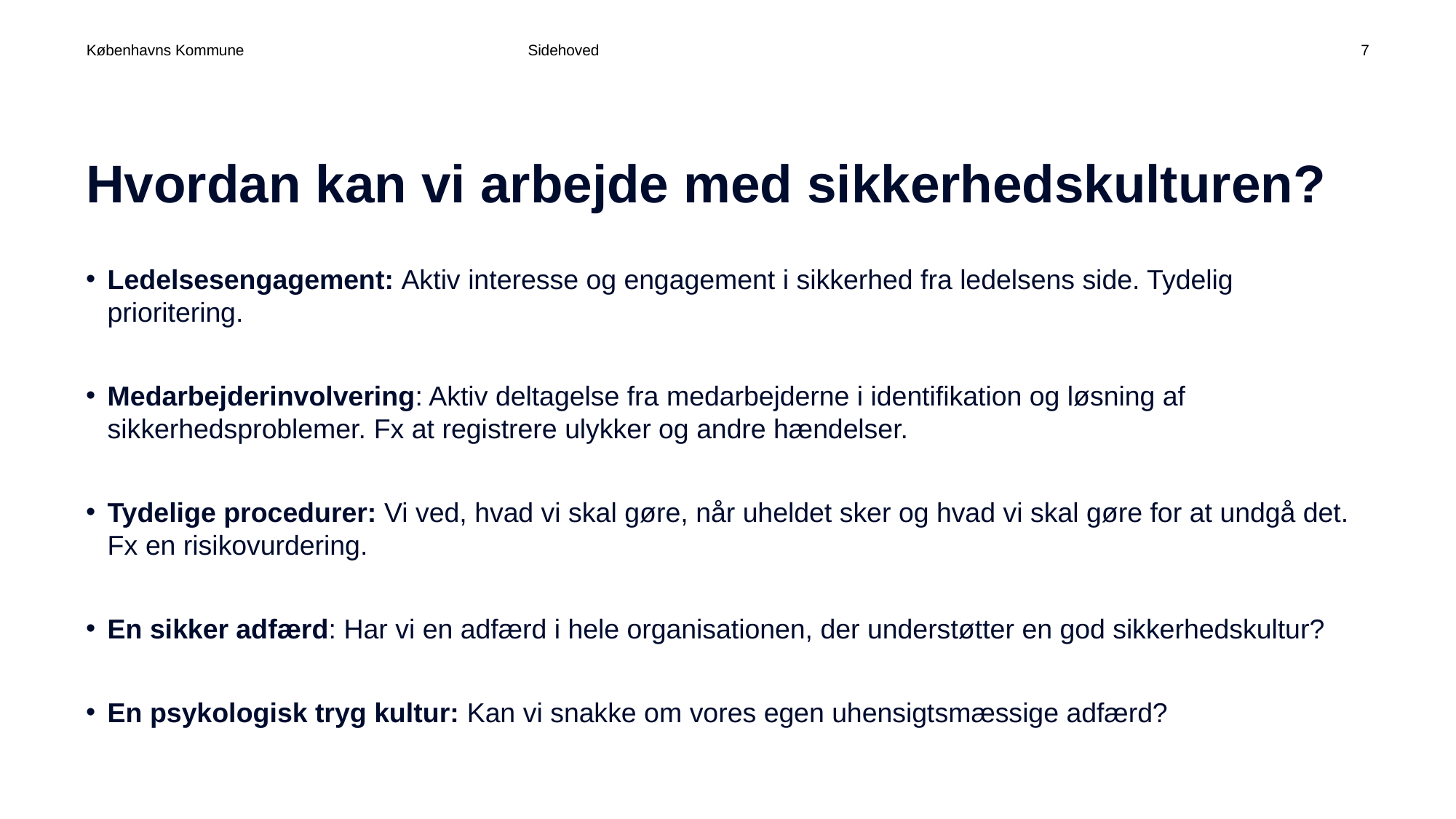

Sidehoved
7
# Hvordan kan vi arbejde med sikkerhedskulturen?
Ledelsesengagement: Aktiv interesse og engagement i sikkerhed fra ledelsens side. Tydelig prioritering.

Medarbejderinvolvering: Aktiv deltagelse fra medarbejderne i identifikation og løsning af sikkerhedsproblemer. Fx at registrere ulykker og andre hændelser.

Tydelige procedurer: Vi ved, hvad vi skal gøre, når uheldet sker og hvad vi skal gøre for at undgå det. Fx en risikovurdering.

En sikker adfærd: Har vi en adfærd i hele organisationen, der understøtter en god sikkerhedskultur?

En psykologisk tryg kultur: Kan vi snakke om vores egen uhensigtsmæssige adfærd?